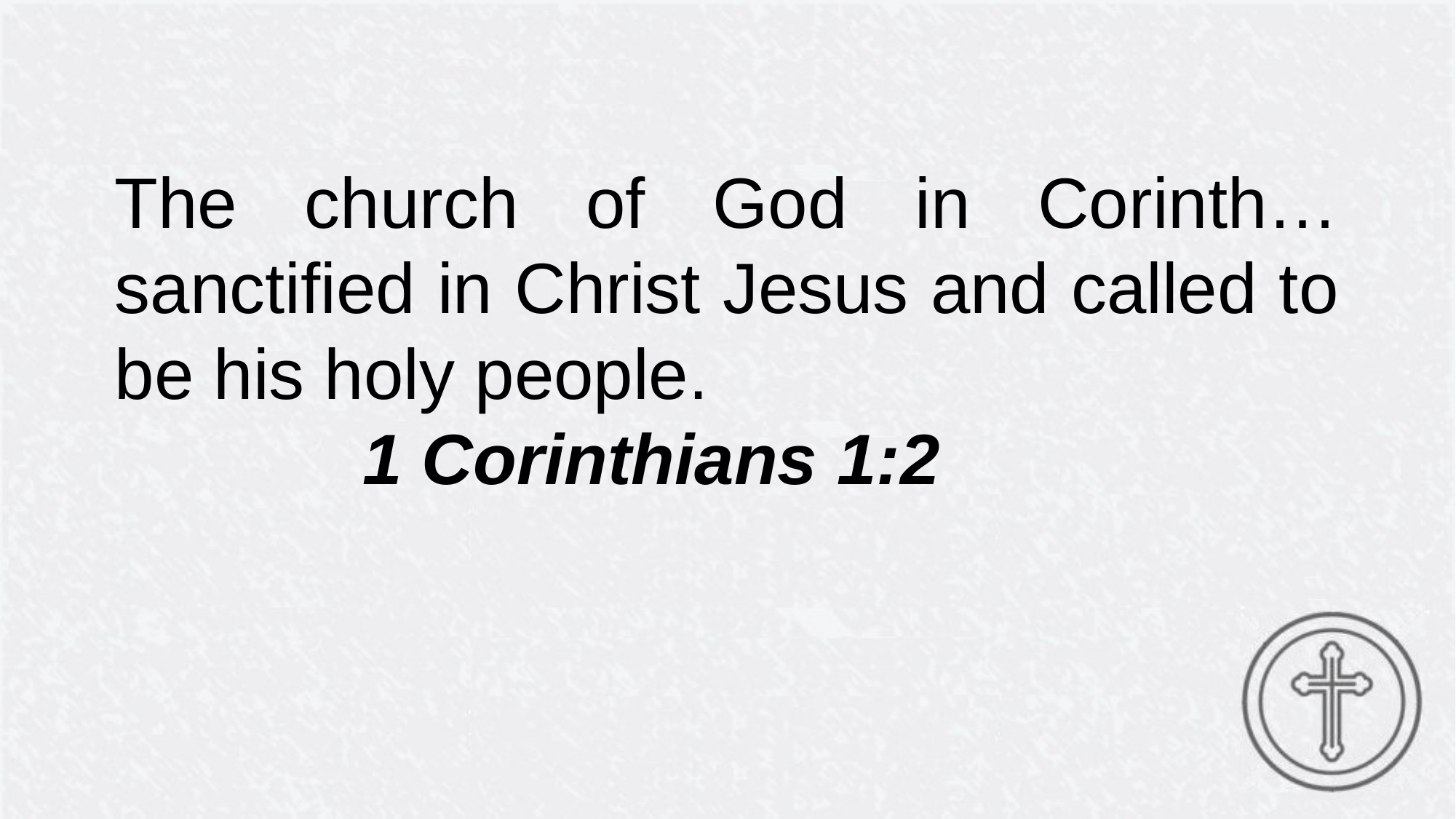

The church of God in Corinth…sanctified in Christ Jesus and called to be his holy people.
  	       1 Corinthians 1:2